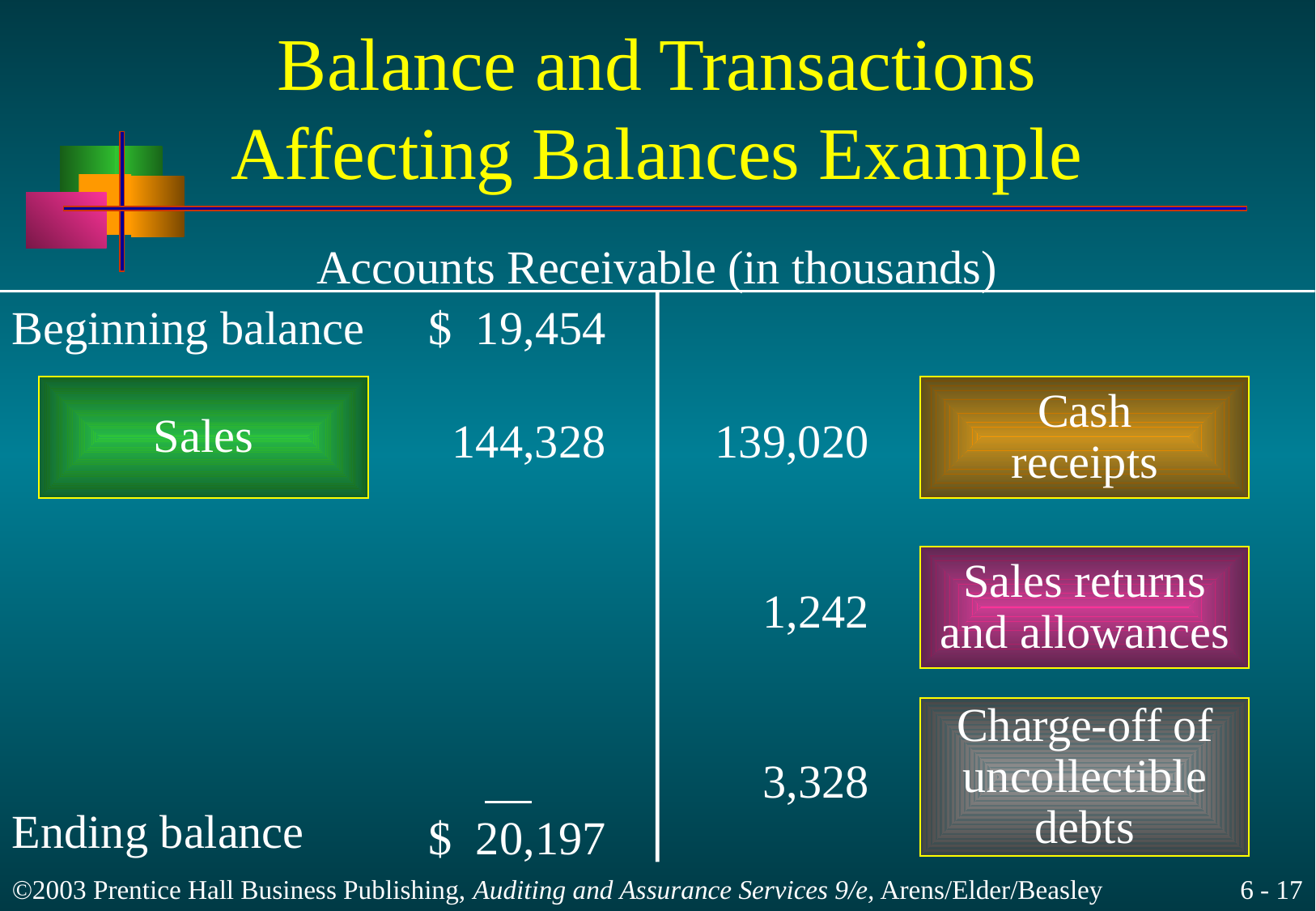

# Balance and Transactions Affecting Balances Example
Accounts Receivable (in thousands)

Beginning balance
$  19,454

144,328

$  20,197

139,020

1,242

3,328

Sales
Cash
receipts
Sales returns
and allowances
Charge-off of
uncollectible
debts
Ending balance